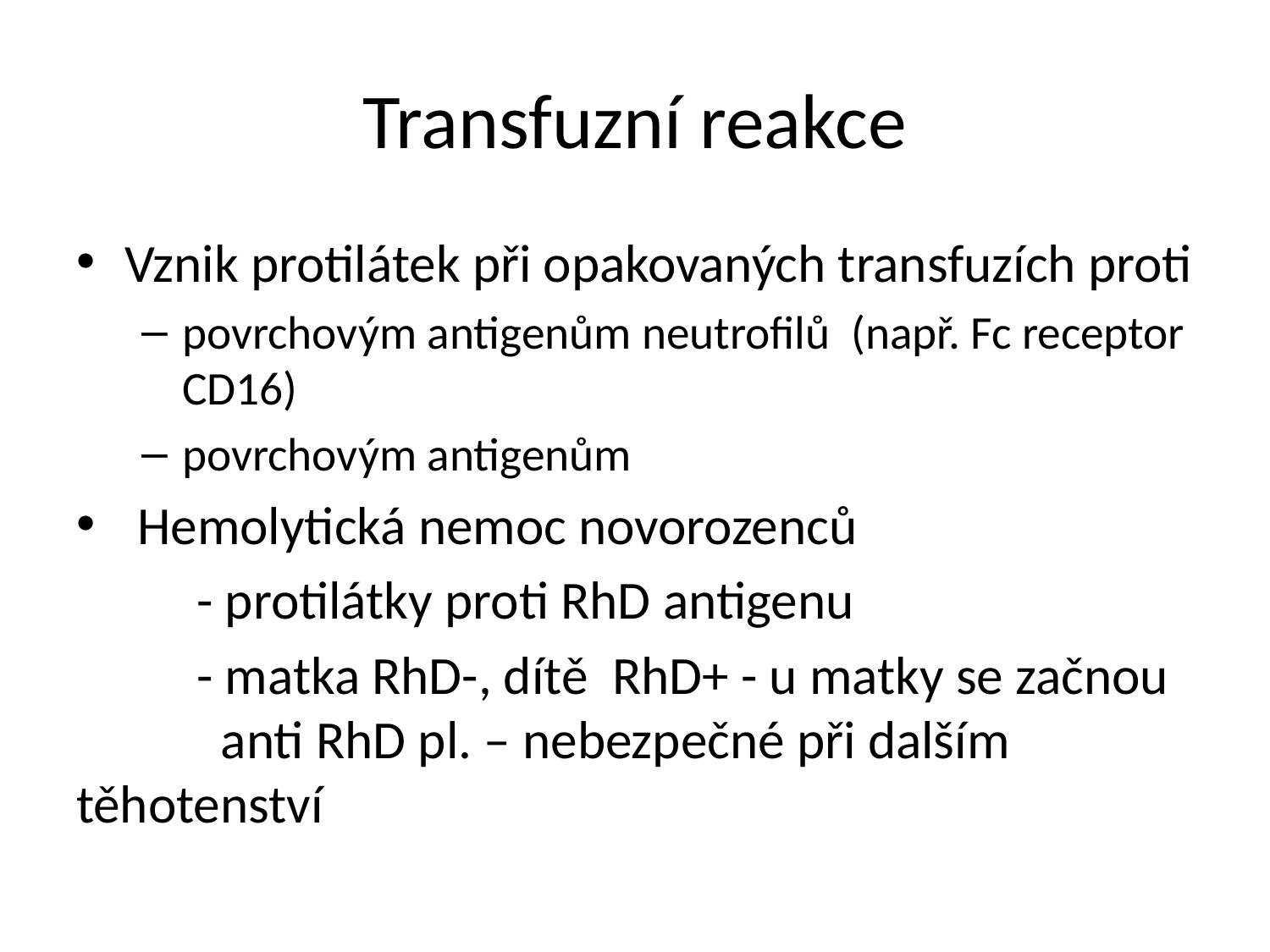

# Transfuzní reakce
Vznik protilátek při opakovaných transfuzích proti
povrchovým antigenům neutrofilů  (např. Fc receptor CD16)
povrchovým antigenům
 Hemolytická nemoc novorozenců
	- protilátky proti RhD antigenu
	- matka RhD-, dítě  RhD+ - u matky se začnou 	  anti RhD pl. – nebezpečné při dalším 	  	  těhotenství